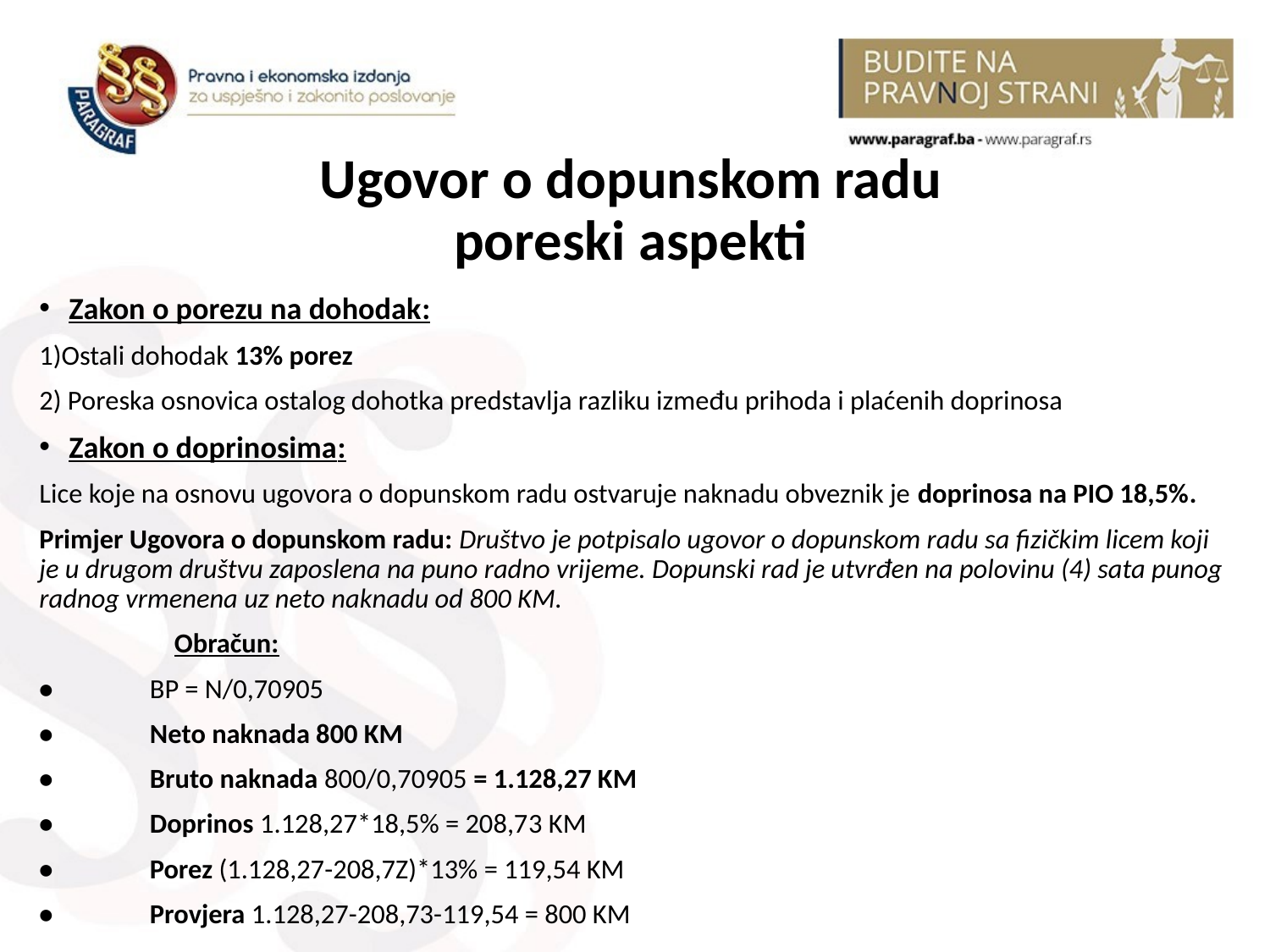

# Ugovor o dopunskom radu poreski aspekti
Zakon o porezu na dohodak:
1)Ostali dohodak 13% porez
2) Poreska osnovica ostalog dohotka predstavlja razliku između prihoda i plaćenih doprinosa
Zakon o doprinosima:
Lice koje na osnovu ugovora o dopunskom radu ostvaruje naknadu obveznik je doprinosa na PIO 18,5%.
Primjer Ugovora o dopunskom radu: Društvo je potpisalo ugovor o dopunskom radu sa fizičkim licem koji je u drugom društvu zaposlena na puno radno vrijeme. Dopunski rad je utvrđen na polovinu (4) sata punog radnog vrmenena uz neto naknadu od 800 KM.
                      Obračun:
•	BP = N/0,70905
•	Neto naknada 800 KM
•	Bruto naknada 800/0,70905 = 1.128,27 KM
•	Doprinos 1.128,27*18,5% = 208,73 KM
•	Porez (1.128,27-208,7Z)*13% = 119,54 KM
•	Provjera 1.128,27-208,73-119,54 = 800 KM